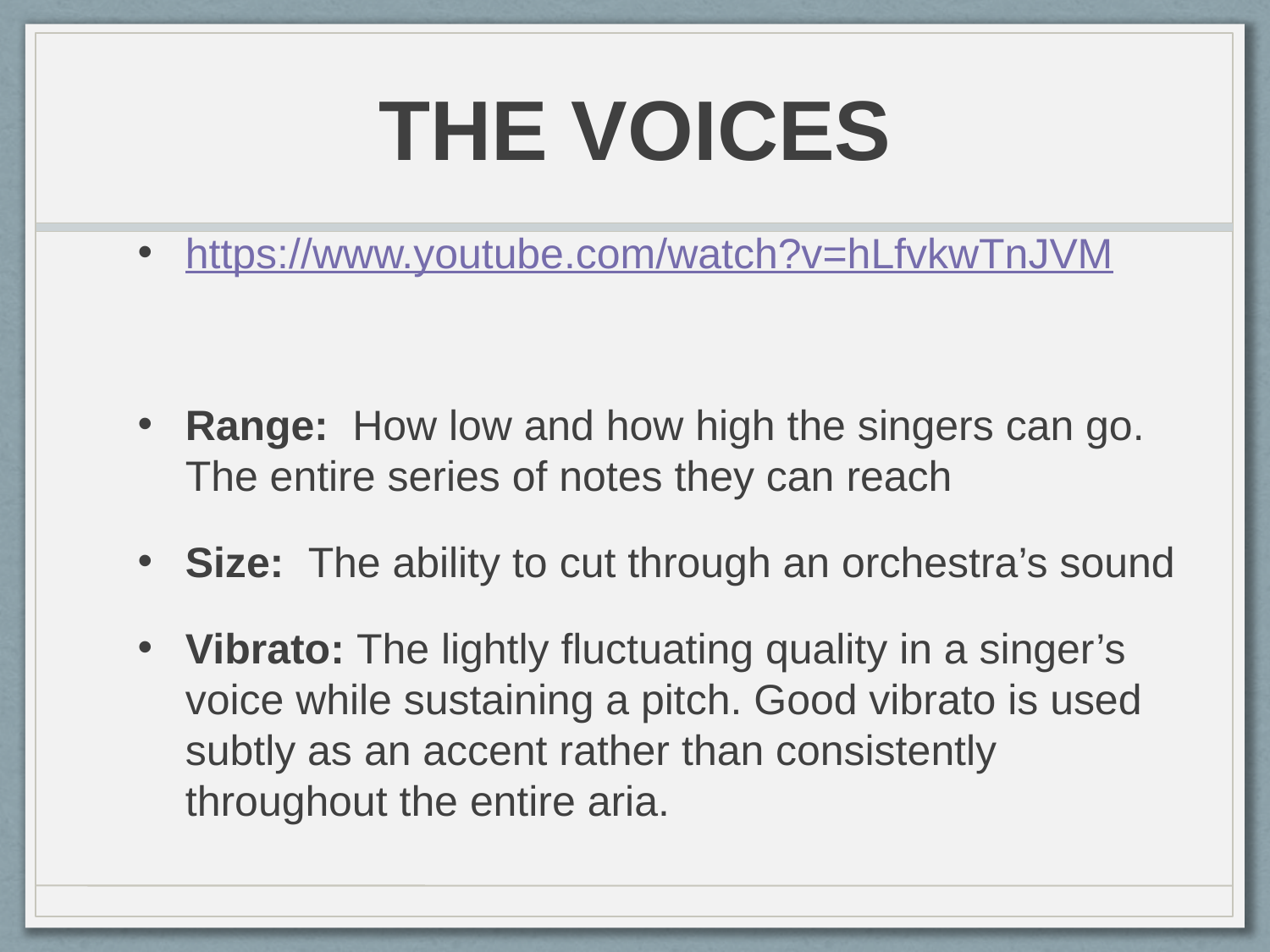

# THE VOICES
https://www.youtube.com/watch?v=hLfvkwTnJVM

Range:  How low and how high the singers can go.  The entire series of notes they can reach
Size:  The ability to cut through an orchestra’s sound
Vibrato: The lightly fluctuating quality in a singer’s voice while sustaining a pitch. Good vibrato is used subtly as an accent rather than consistently throughout the entire aria.